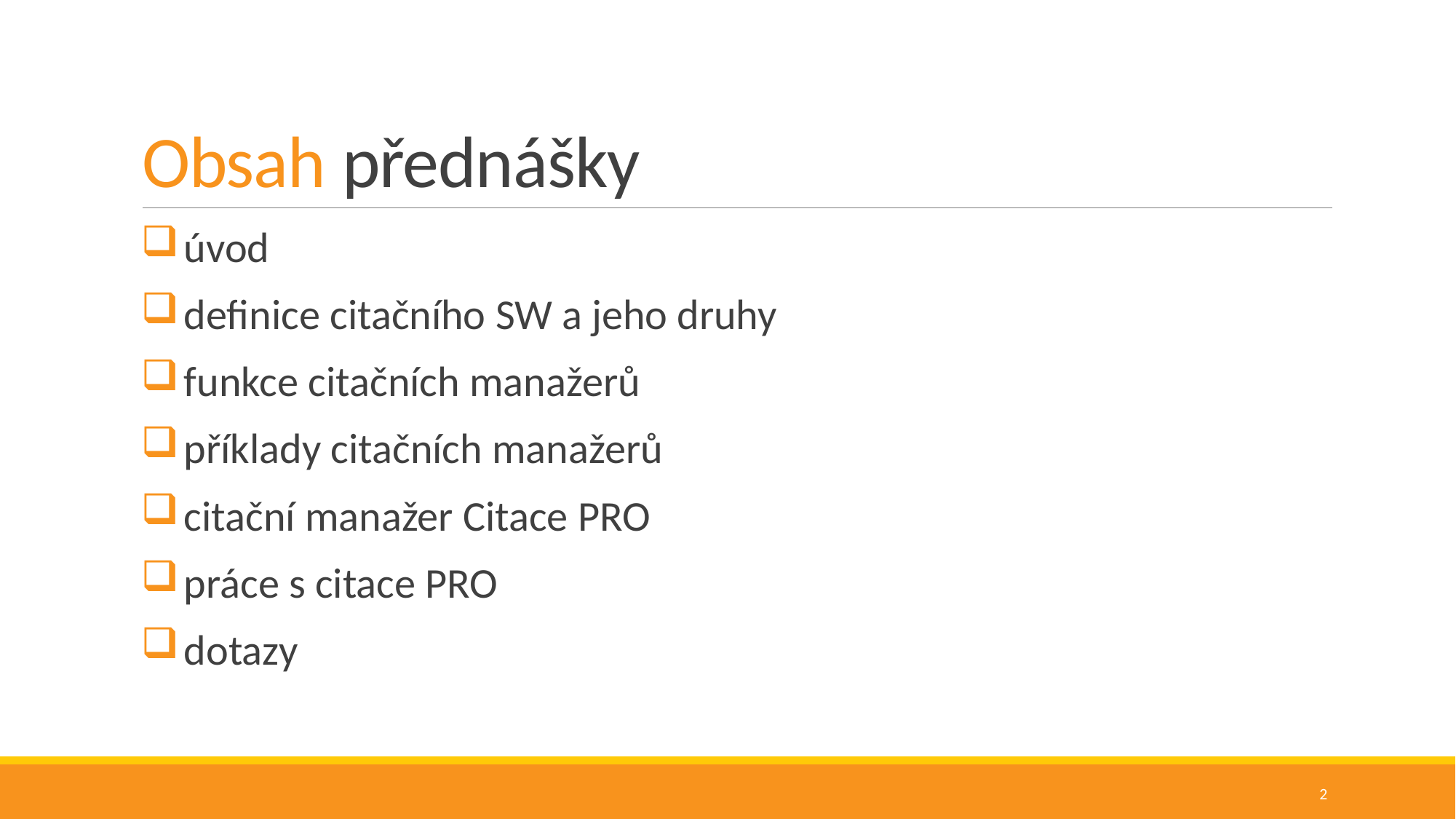

# Obsah přednášky
úvod
definice citačního SW a jeho druhy
funkce citačních manažerů
příklady citačních manažerů
citační manažer Citace PRO
práce s citace PRO
dotazy

2